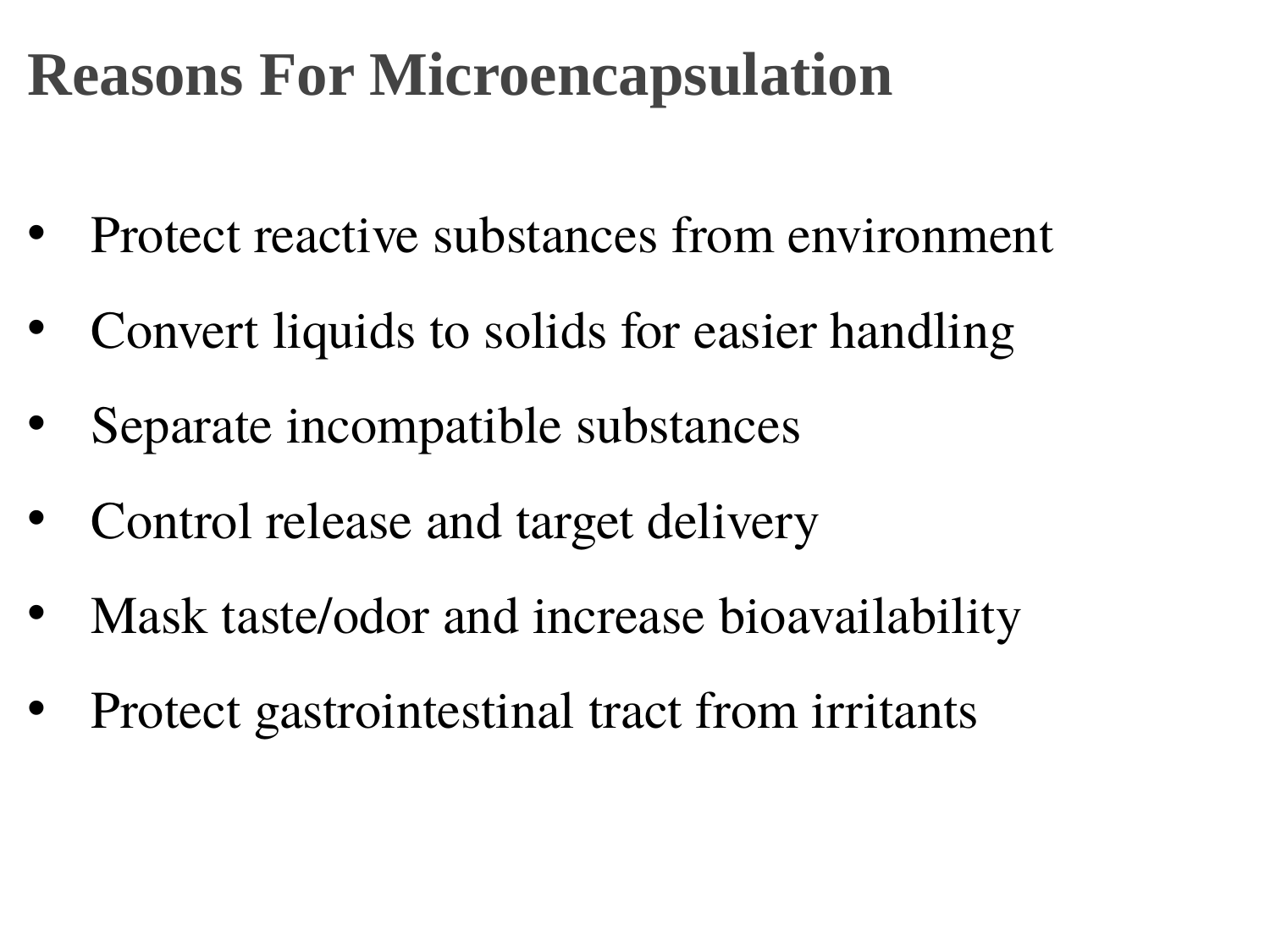

Reasons For Microencapsulation

Protect reactive substances from environment
Convert liquids to solids for easier handling
Separate incompatible substances
Control release and target delivery
Mask taste/odor and increase bioavailability
Protect gastrointestinal tract from irritants